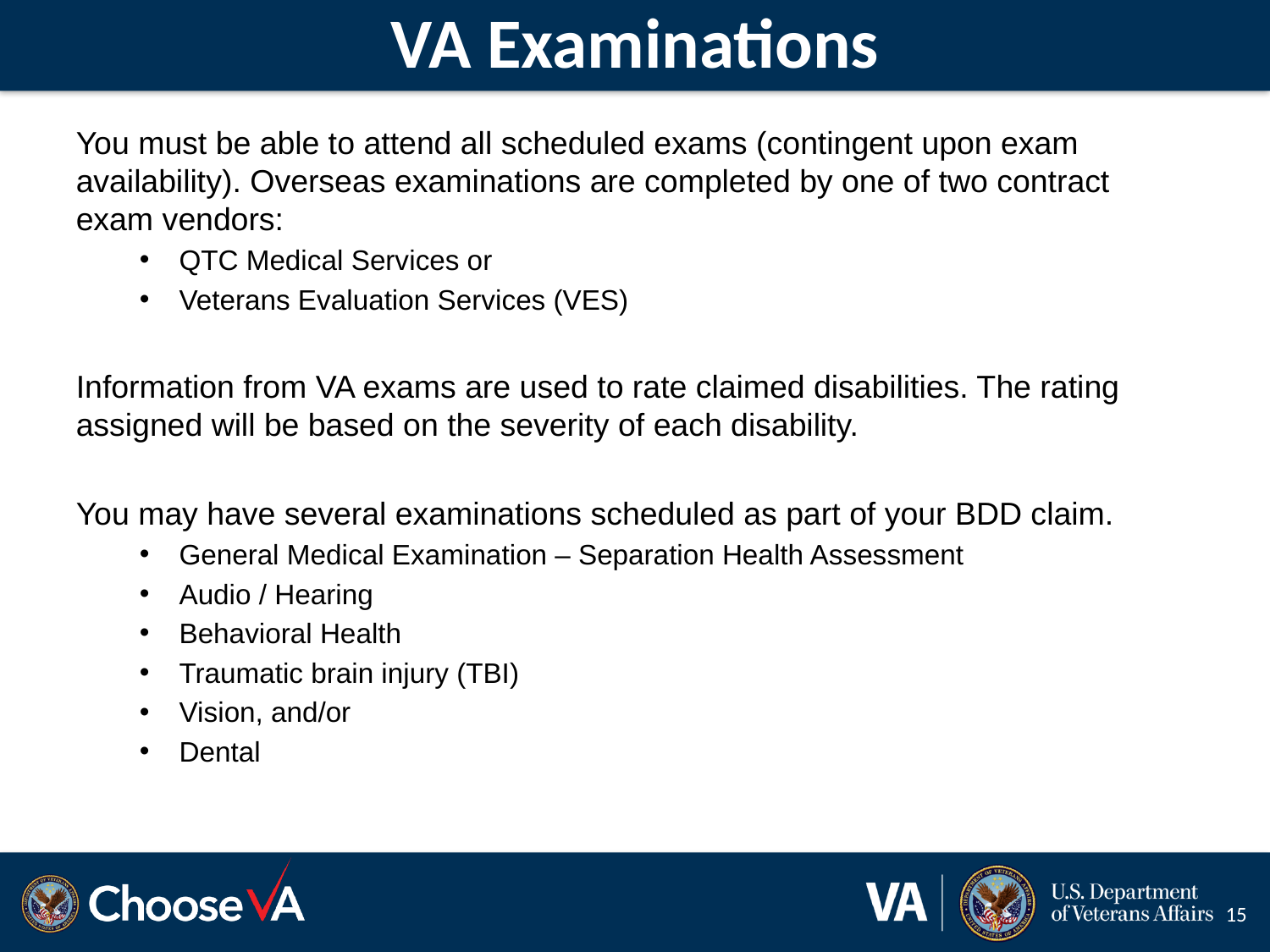

# VA Examinations
You must be able to attend all scheduled exams (contingent upon exam availability). Overseas examinations are completed by one of two contract exam vendors:
QTC Medical Services or
Veterans Evaluation Services (VES)

Information from VA exams are used to rate claimed disabilities. The rating assigned will be based on the severity of each disability.

You may have several examinations scheduled as part of your BDD claim.
General Medical Examination – Separation Health Assessment
Audio / Hearing
Behavioral Health
Traumatic brain injury (TBI)
Vision, and/or
Dental

15